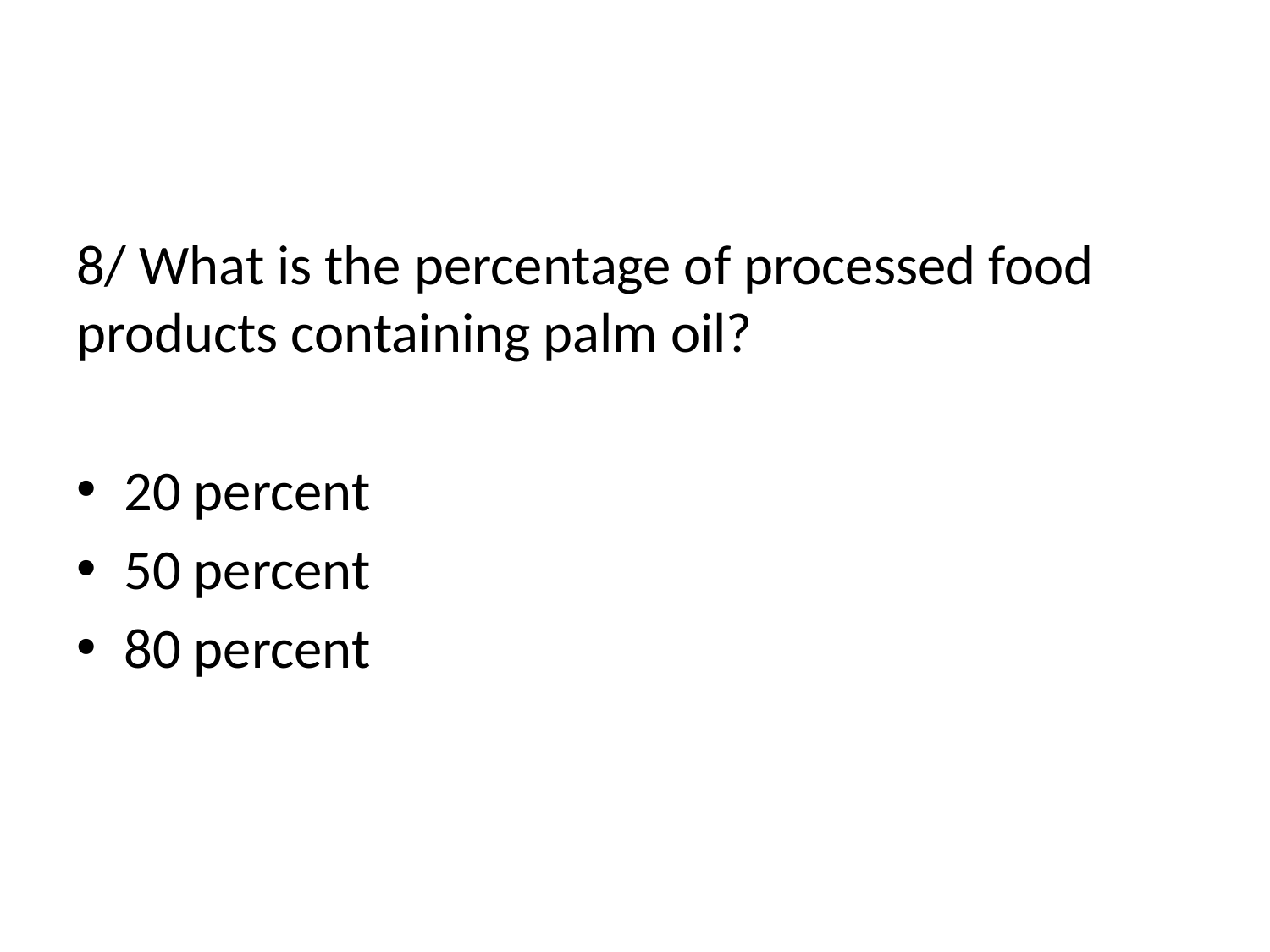

#
8/ What is the percentage of processed food products containing palm oil?

20 percent
50 percent
80 percent